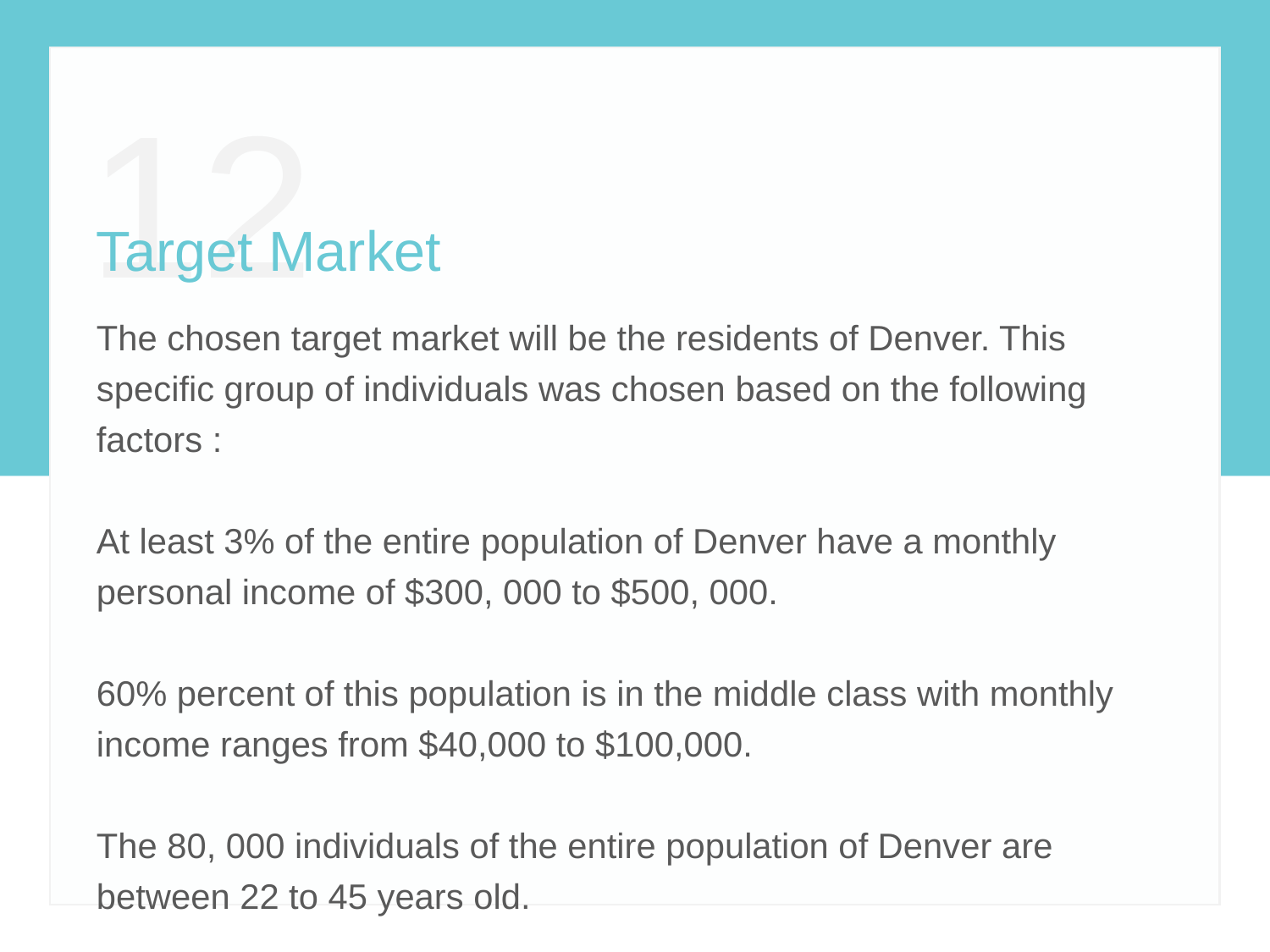

12
Target Market
The chosen target market will be the residents of Denver. This specific group of individuals was chosen based on the following factors :
At least 3% of the entire population of Denver have a monthly personal income of $300, 000 to $500, 000.
60% percent of this population is in the middle class with monthly income ranges from $40,000 to $100,000.
The 80, 000 individuals of the entire population of Denver are between 22 to 45 years old.